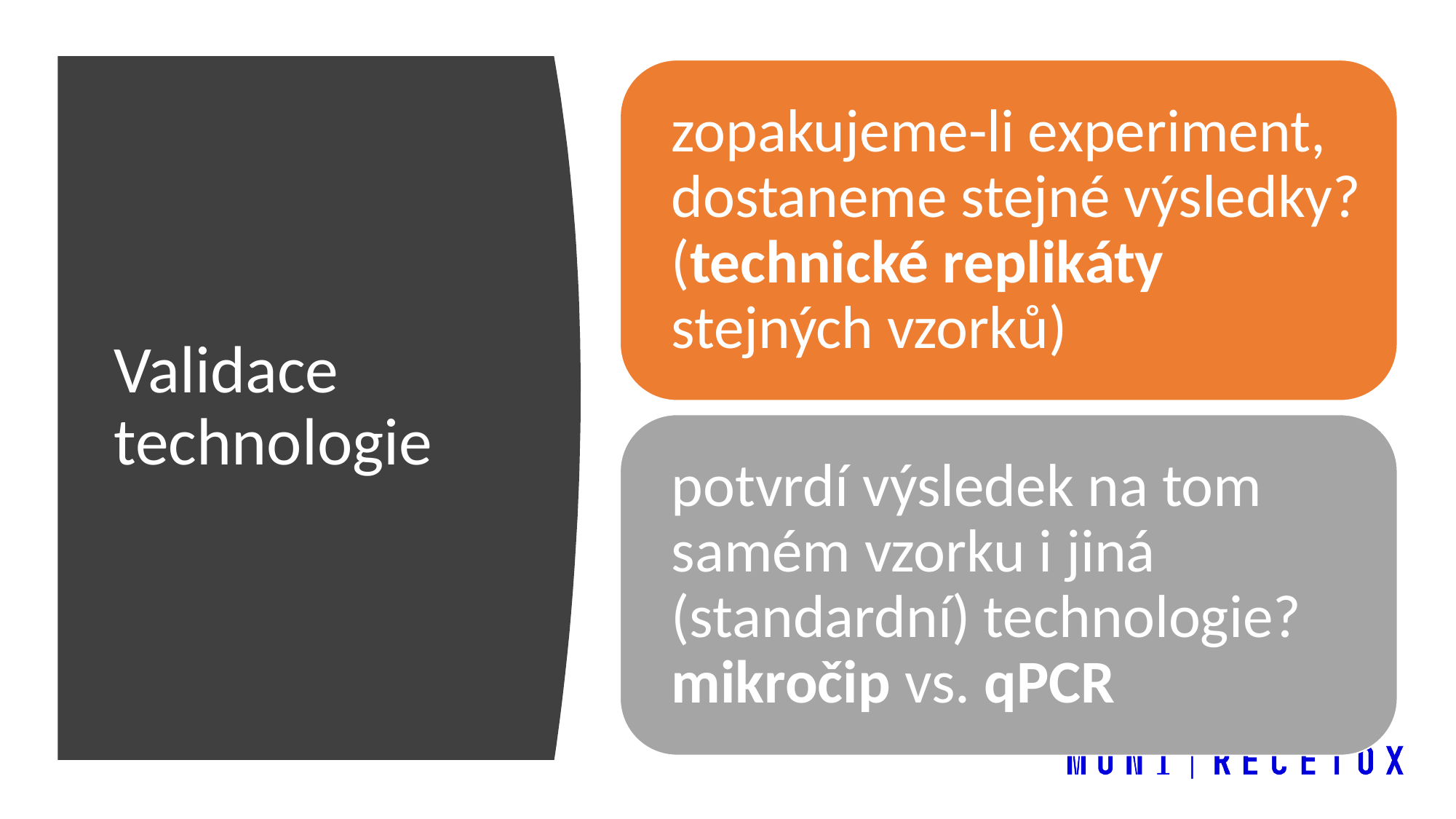

zopakujeme-li experiment, dostaneme stejné výsledky? (technické replikáty stejných vzorků)
potvrdí výsledek na tom samém vzorku i jiná (standardní) technologie? mikročip vs. qPCR

Validace technologie